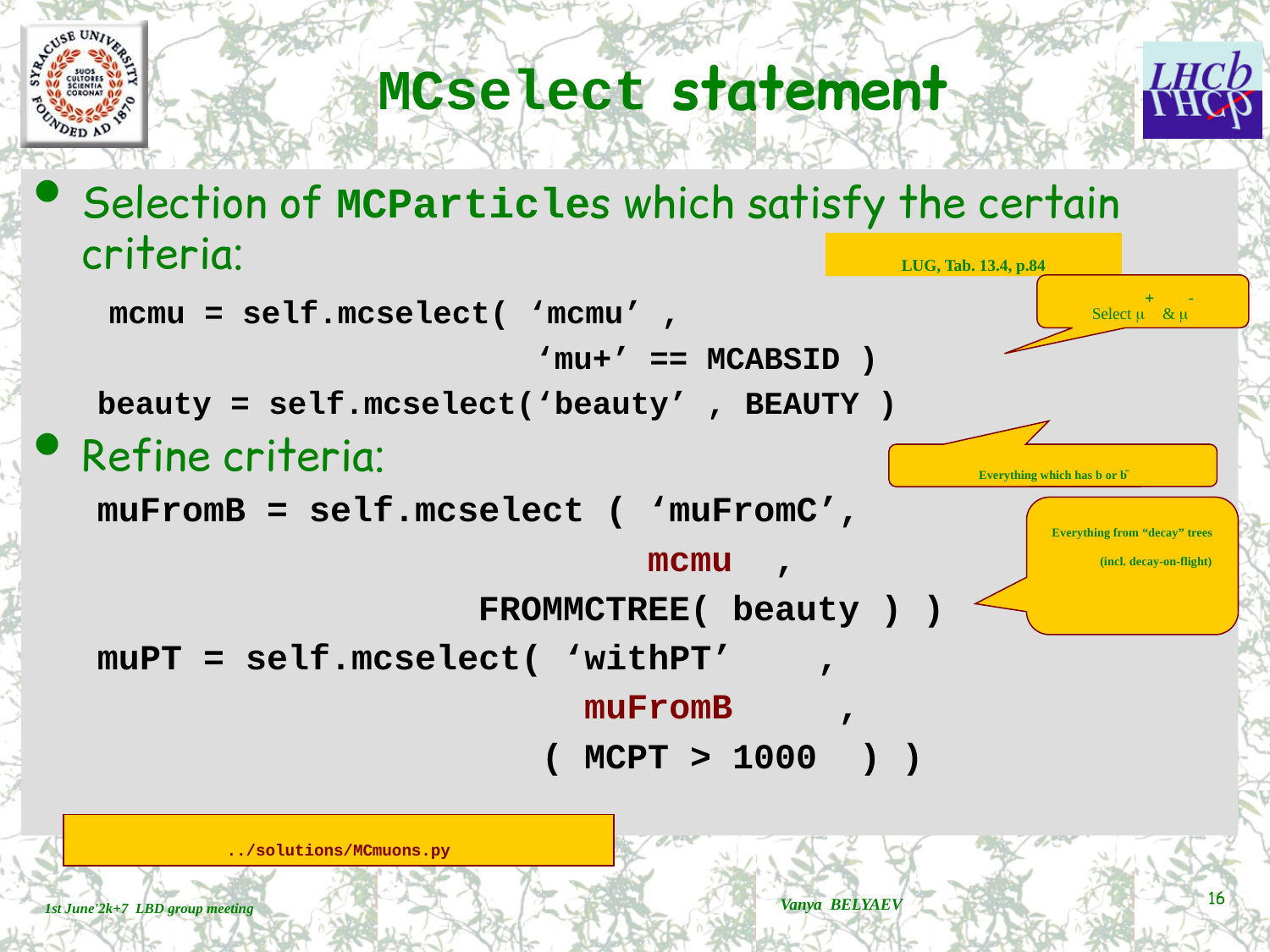

# MCselect statement
Selection of MCParticles which satisfy the certain criteria:
 mcmu = self.mcselect( ‘mcmu’ ,
                       ‘mu+’ == MCABSID )
beauty = self.mcselect(‘beauty’ , BEAUTY )
Refine criteria:
muFromB = self.mcselect ( ‘muFromC’,
                          mcmu  ,
                  FROMMCTREE( beauty ) )
muPT = self.mcselect( ‘withPT’    ,
                       muFromB     ,
                     ( MCPT > 1000  ) )
LUG, Tab. 13.4, p.84
Select μ+  & μ-
Everything which has b or b̄
Everything from “decay” trees (incl. decay-on-flight)
../solutions/MCmuons.py
Vanya  BELYAEV
16
1st June'2k+7  LBD group meeting